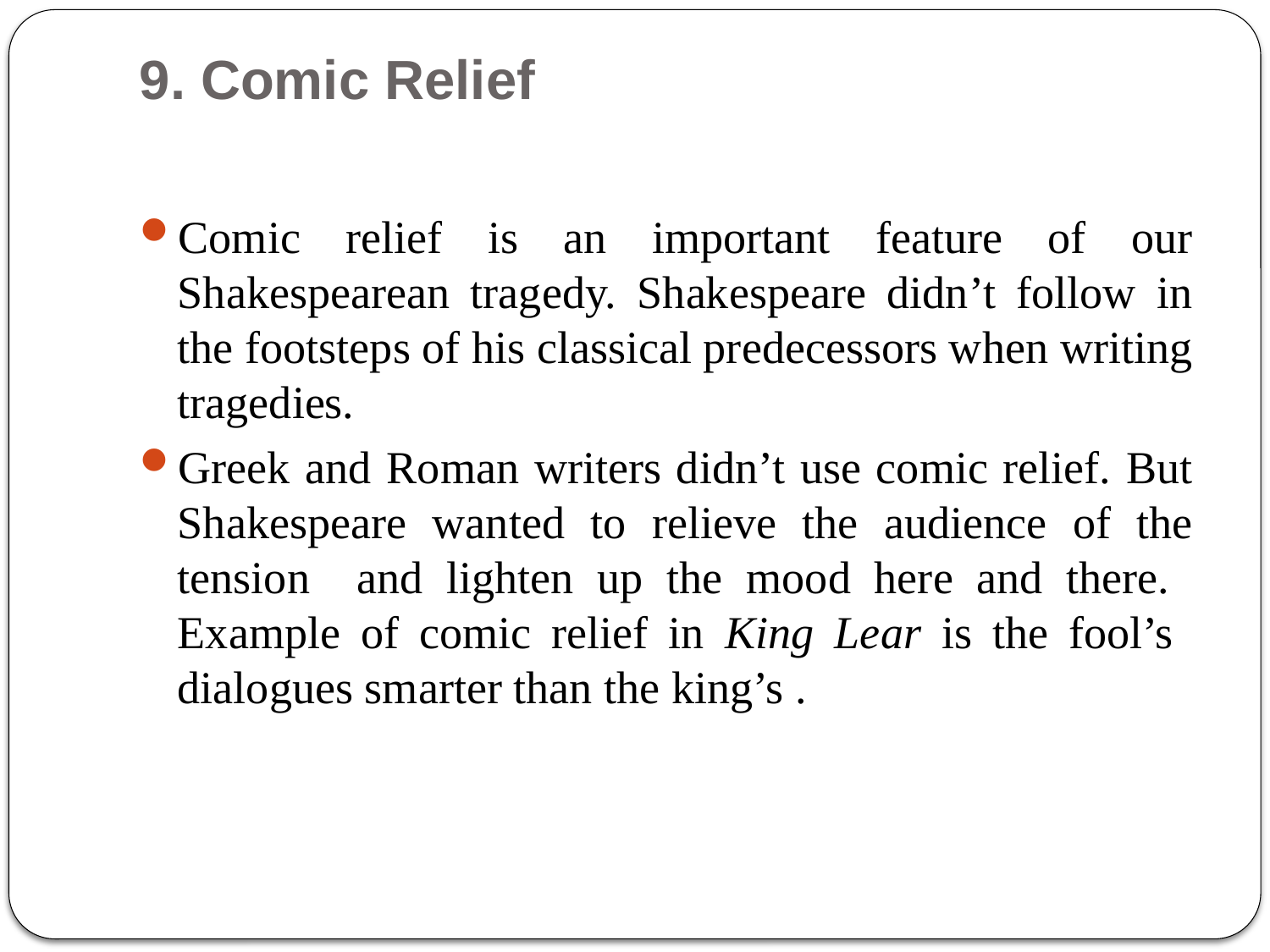

# 9. Comic Relief
Comic relief is an important feature of our Shakespearean tragedy. Shakespeare didn’t follow in the footsteps of his classical predecessors when writing tragedies.
Greek and Roman writers didn’t use comic relief. But Shakespeare wanted to relieve the audience of the tension  and lighten up the mood here and there.  Example of comic relief in King Lear is the fool’s  dialogues smarter than the king’s .